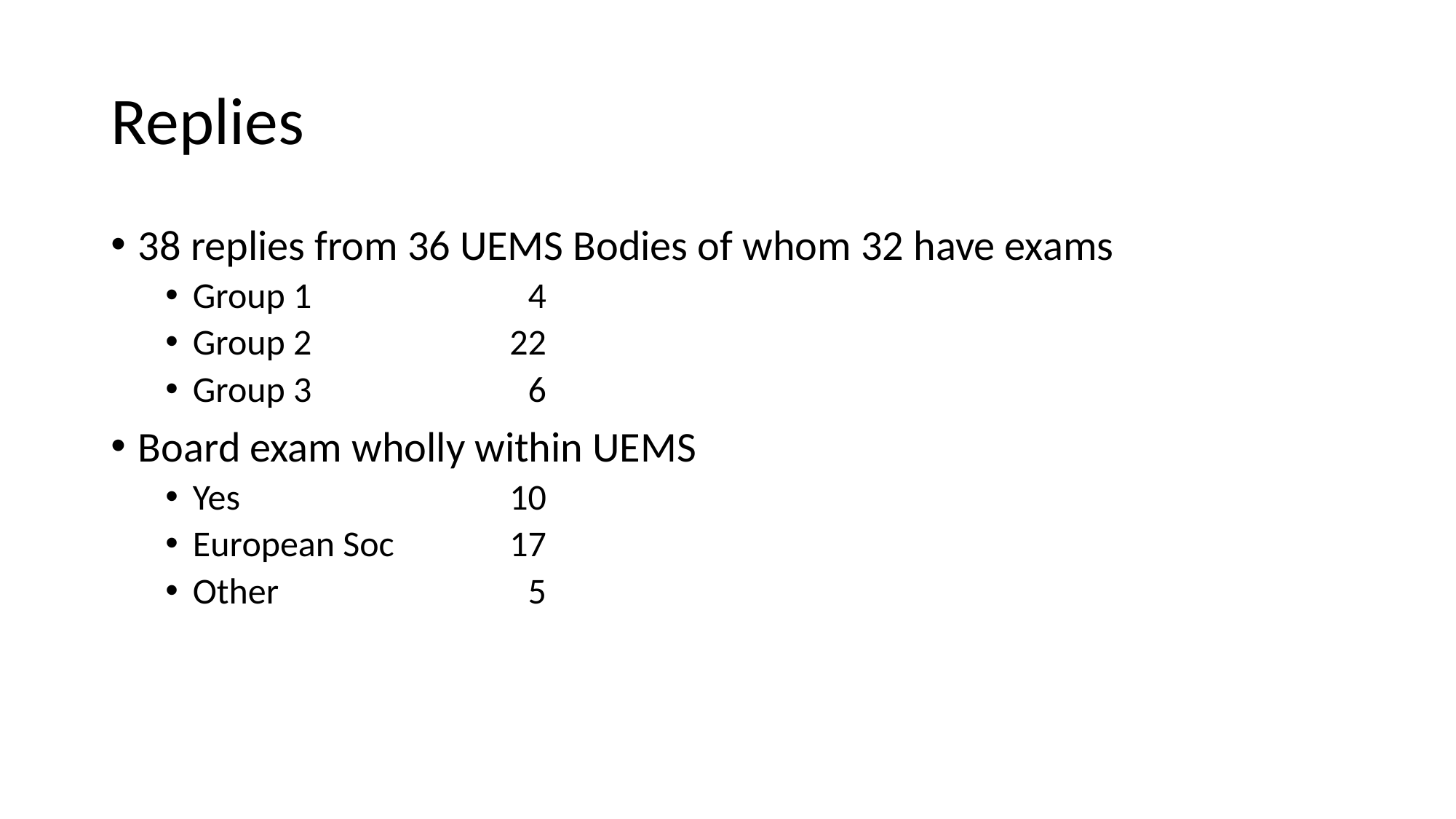

# Replies
38 replies from 36 UEMS Bodies of whom 32 have exams
Group 1	4
Group 2	22
Group 3	6
Board exam wholly within UEMS
Yes	10
European Soc	17
Other	5